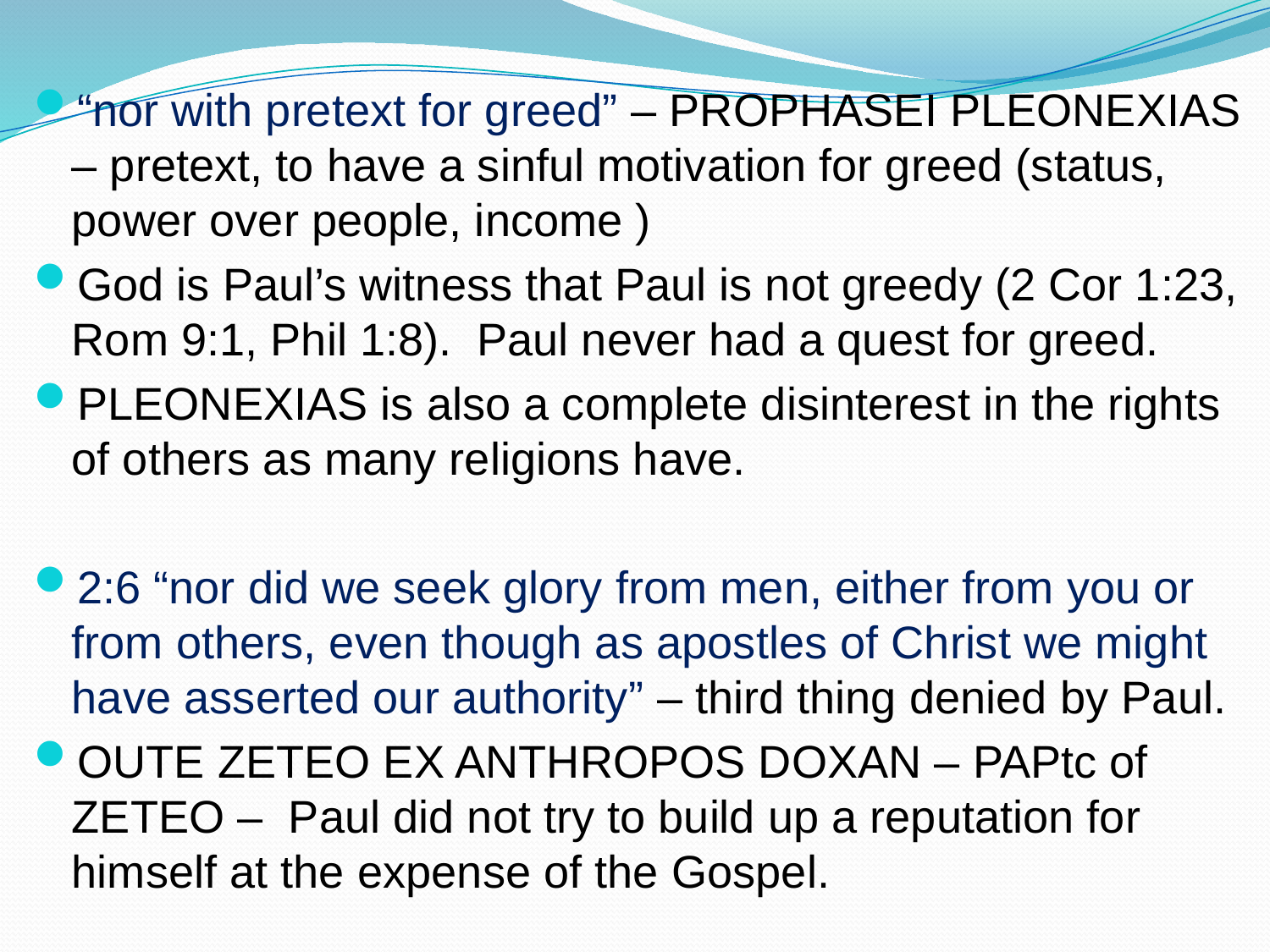

“nor with pretext for greed” – PROPHASEI PLEONEXIAS – pretext, to have a sinful motivation for greed (status, power over people, income )
God is Paul’s witness that Paul is not greedy (2 Cor 1:23, Rom 9:1, Phil 1:8).  Paul never had a quest for greed.
PLEONEXIAS is also a complete disinterest in the rights of others as many religions have.

2:6 “nor did we seek glory from men, either from you or from others, even though as apostles of Christ we might have asserted our authority” – third thing denied by Paul.
OUTE ZETEO EX ANTHROPOS DOXAN – PAPtc of ZETEO –  Paul did not try to build up a reputation for himself at the expense of the Gospel.